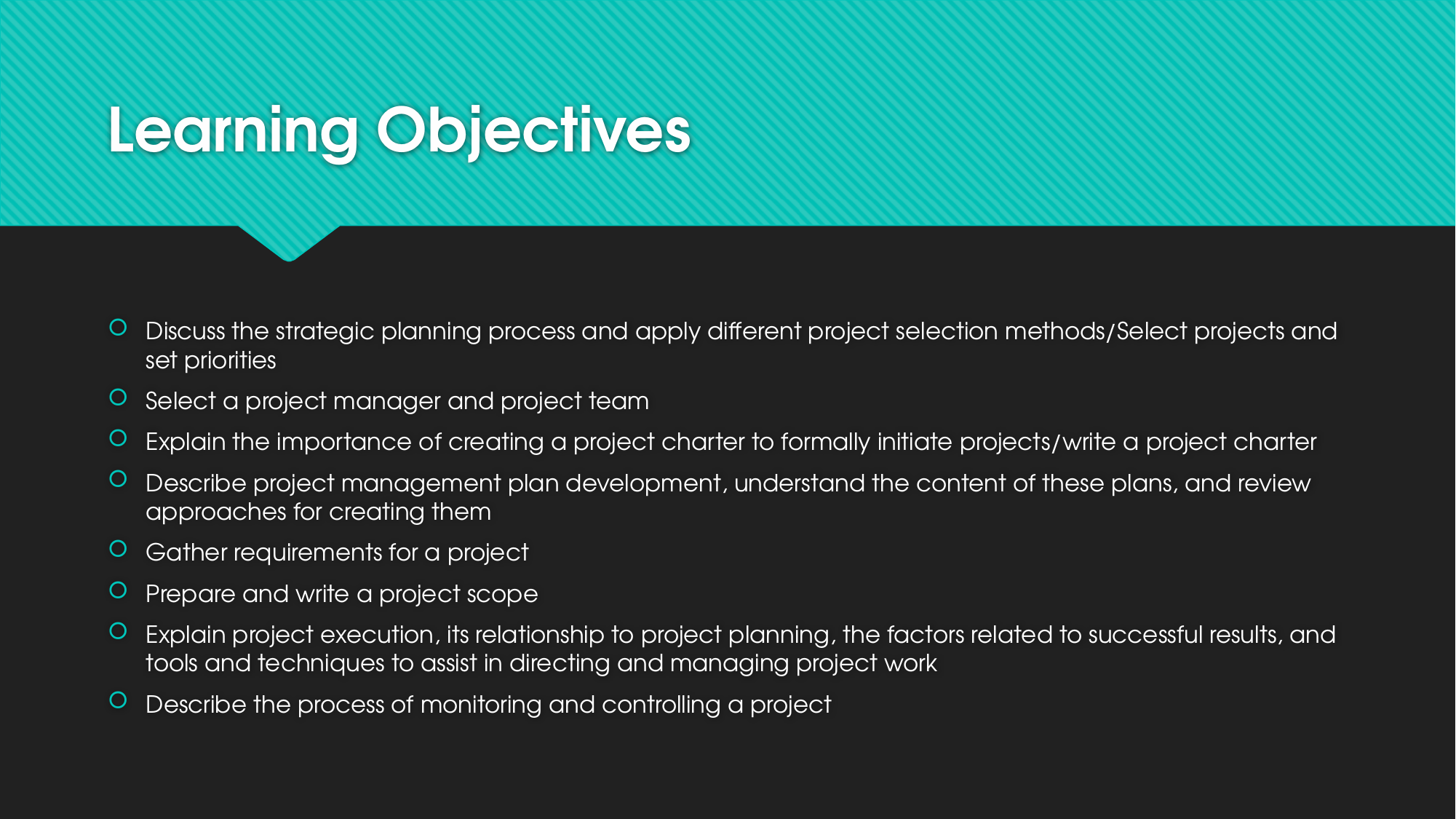

# Learning Objectives
Discuss the strategic planning process and apply different project selection methods/Select projects and set priorities
Select a project manager and project team
Explain the importance of creating a project charter to formally initiate projects/write a project charter
Describe project management plan development, understand the content of these plans, and review approaches for creating them
Gather requirements for a project
Prepare and write a project scope
Explain project execution, its relationship to project planning, the factors related to successful results, and tools and techniques to assist in directing and managing project work
Describe the process of monitoring and controlling a project